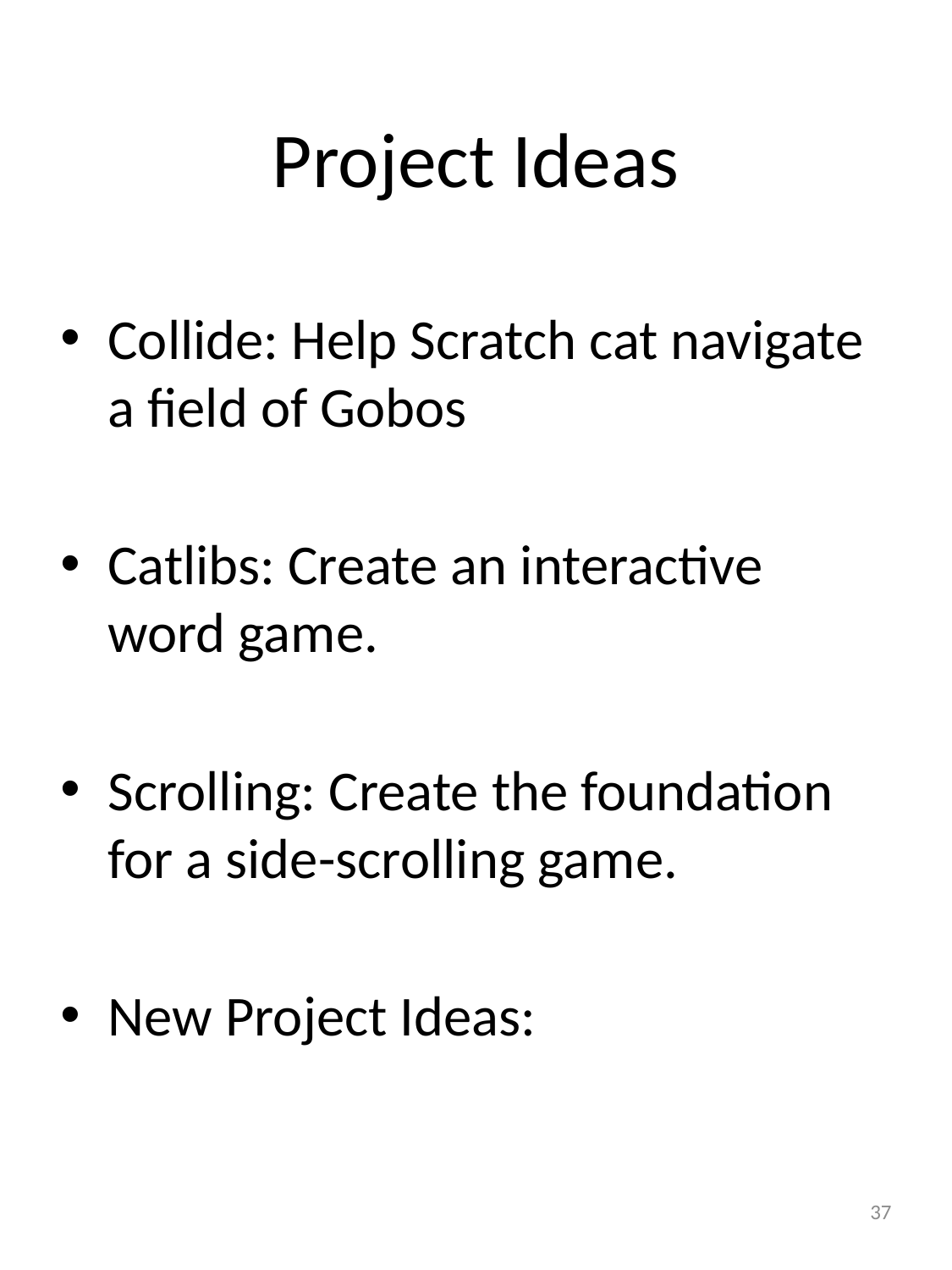

# Project Ideas
Collide: Help Scratch cat navigate a field of Gobos

Catlibs: Create an interactive word game.

Scrolling: Create the foundation for a side-scrolling game.

New Project Ideas:
37